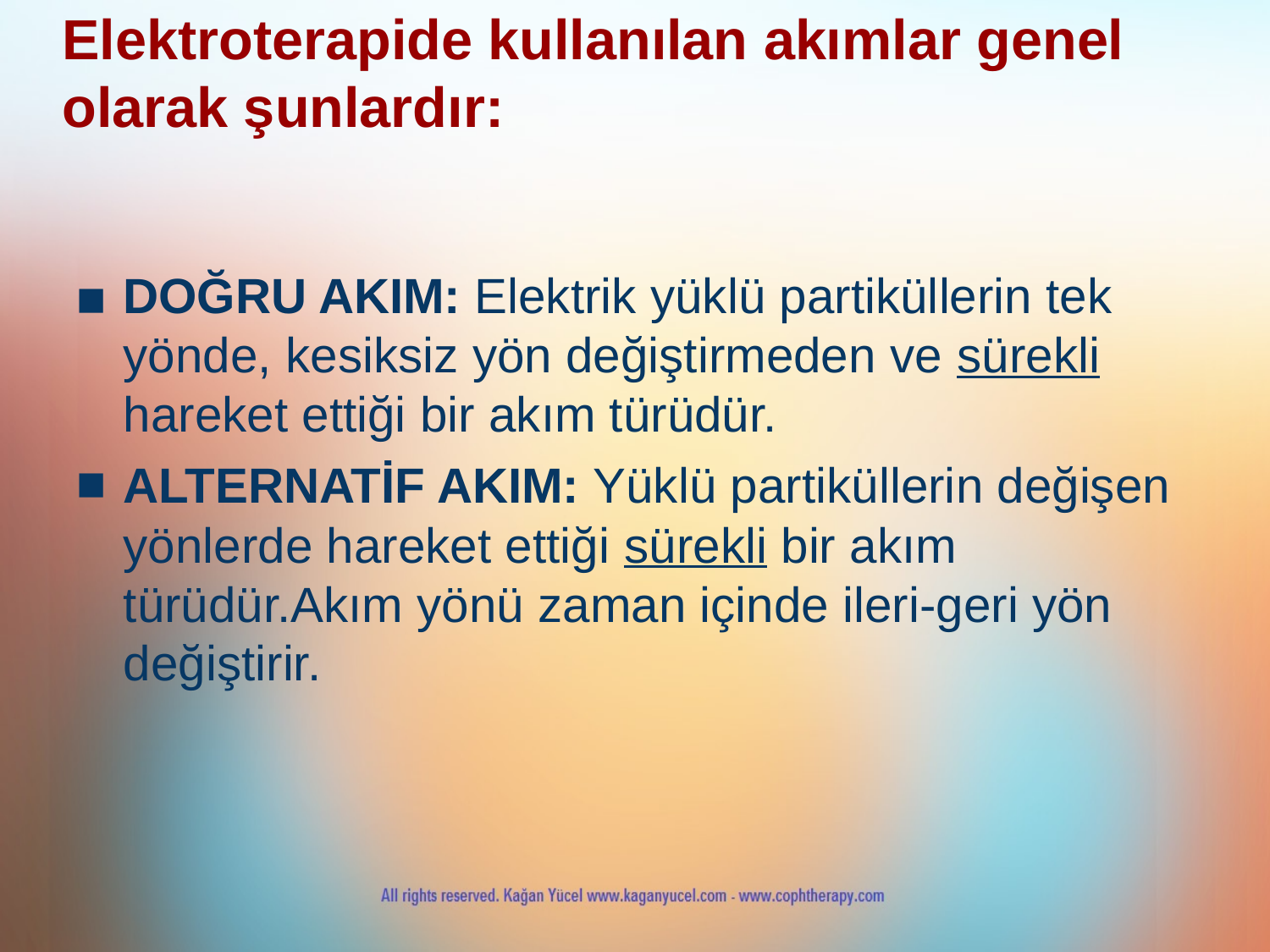

Elektroterapide kullanılan akımlar genel olarak şunlardır:
DOĞRU AKIM: Elektrik yüklü partiküllerin tek yönde, kesiksiz yön değiştirmeden ve sürekli hareket ettiği bir akım türüdür.
ALTERNATİF AKIM: Yüklü partiküllerin değişen yönlerde hareket ettiği sürekli bir akım türüdür.Akım yönü zaman içinde ileri-geri yön değiştirir.